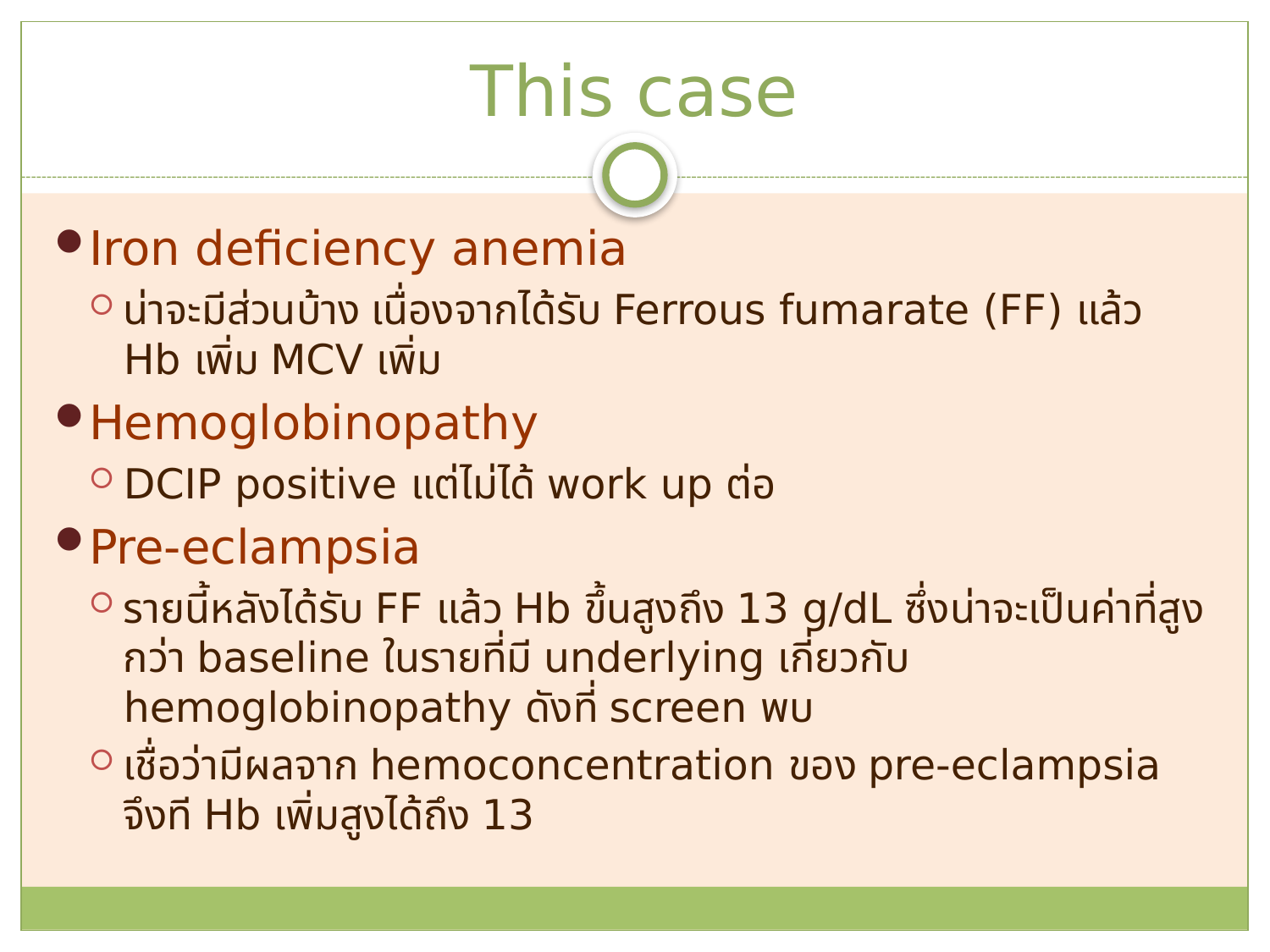

# This case
Iron deficiency anemia
น่าจะมีส่วนบ้าง เนื่องจากได้รับ Ferrous fumarate (FF) แล้ว Hb เพิ่ม MCV เพิ่ม
Hemoglobinopathy
DCIP positive แต่ไม่ได้ work up ต่อ
Pre-eclampsia
รายนี้หลังได้รับ FF แล้ว Hb ขึ้นสูงถึง 13 g/dL ซึ่งน่าจะเป็นค่าที่สูงกว่า baseline ในรายที่มี underlying เกี่ยวกับ hemoglobinopathy ดังที่ screen พบ
เชื่อว่ามีผลจาก hemoconcentration ของ pre-eclampsia จึงที Hb เพิ่มสูงได้ถึง 13